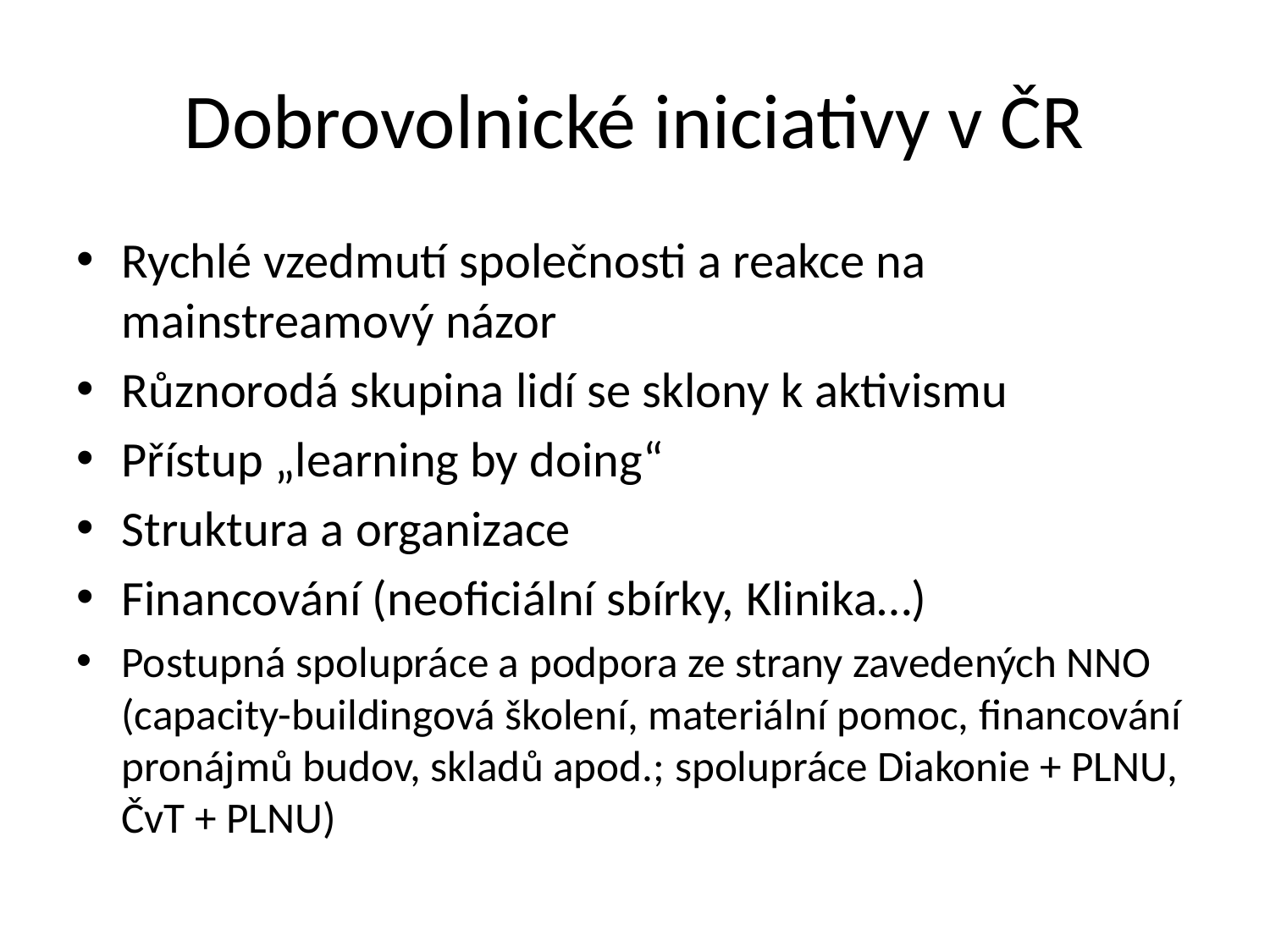

# Dobrovolnické iniciativy v ČR
Rychlé vzedmutí společnosti a reakce na mainstreamový názor
Různorodá skupina lidí se sklony k aktivismu
Přístup „learning by doing“
Struktura a organizace
Financování (neoficiální sbírky, Klinika…)
Postupná spolupráce a podpora ze strany zavedených NNO (capacity-buildingová školení, materiální pomoc, financování pronájmů budov, skladů apod.; spolupráce Diakonie + PLNU, ČvT + PLNU)